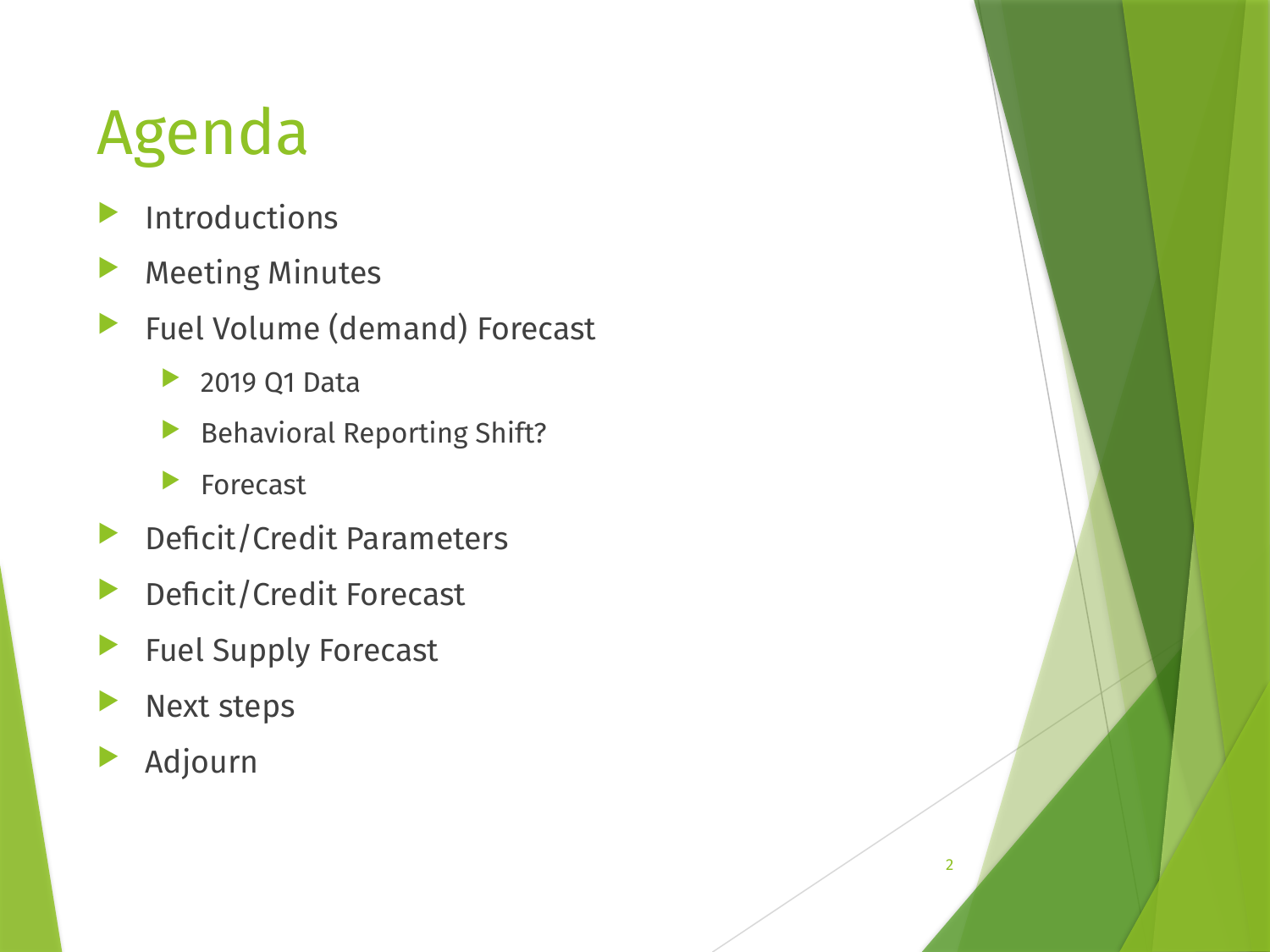

# Agenda
Introductions
Meeting Minutes
Fuel Volume (demand) Forecast
2019 Q1 Data
Behavioral Reporting Shift?
Forecast
Deficit/Credit Parameters
Deficit/Credit Forecast
Fuel Supply Forecast
Next steps
Adjourn

2